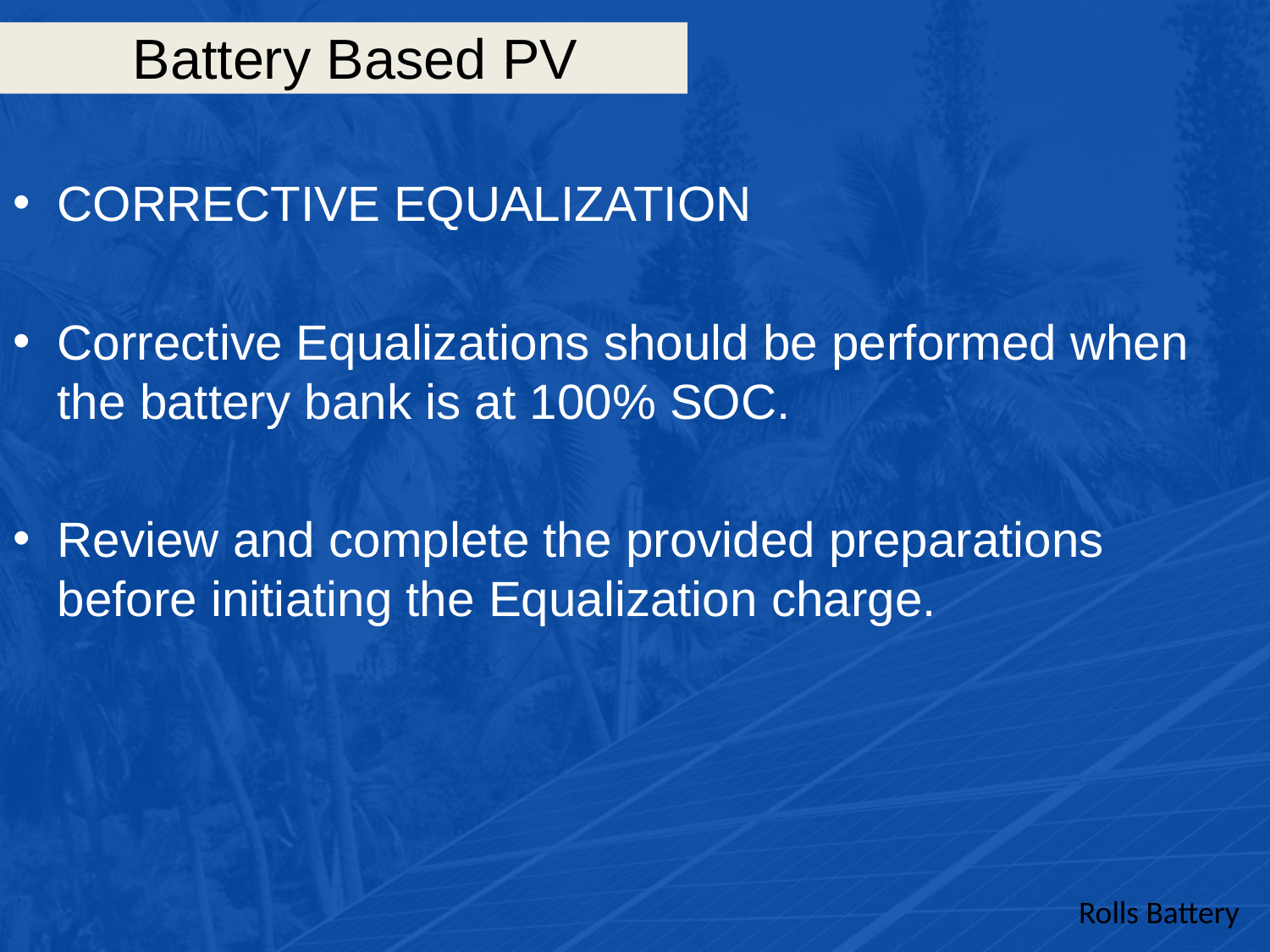

# Battery Based PV
CORRECTIVE EQUALIZATION

Corrective Equalizations should be performed when the battery bank is at 100% SOC.

Review and complete the provided preparations before initiating the Equalization charge.
Rolls Battery